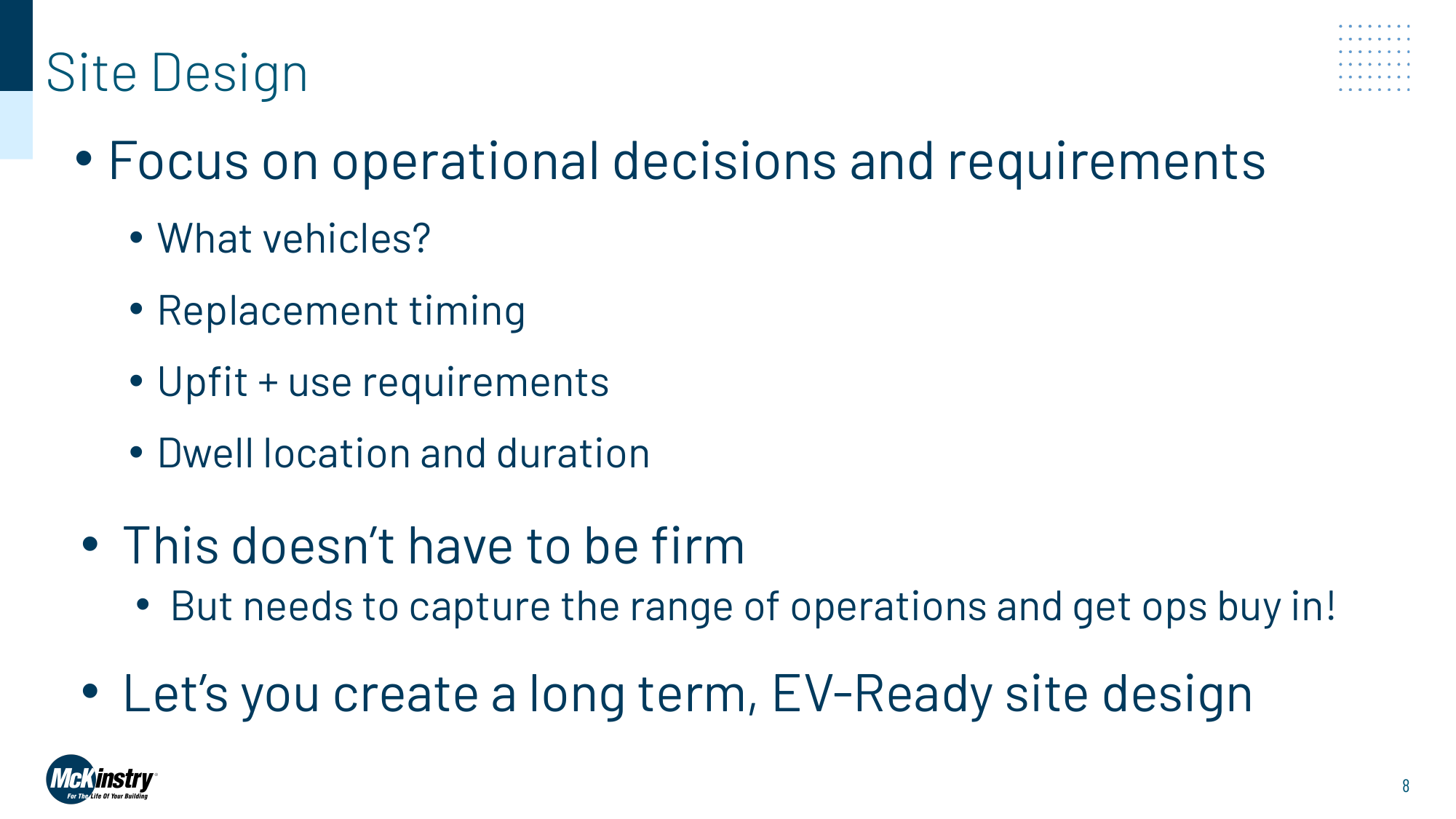

# Site Design
 Focus on operational decisions and requirements
What vehicles?
Replacement timing
Upfit + use requirements
Dwell location and duration

This doesn’t have to be firm
But needs to capture the range of operations and get ops buy in!

Let’s you create a long term, EV-Ready site design